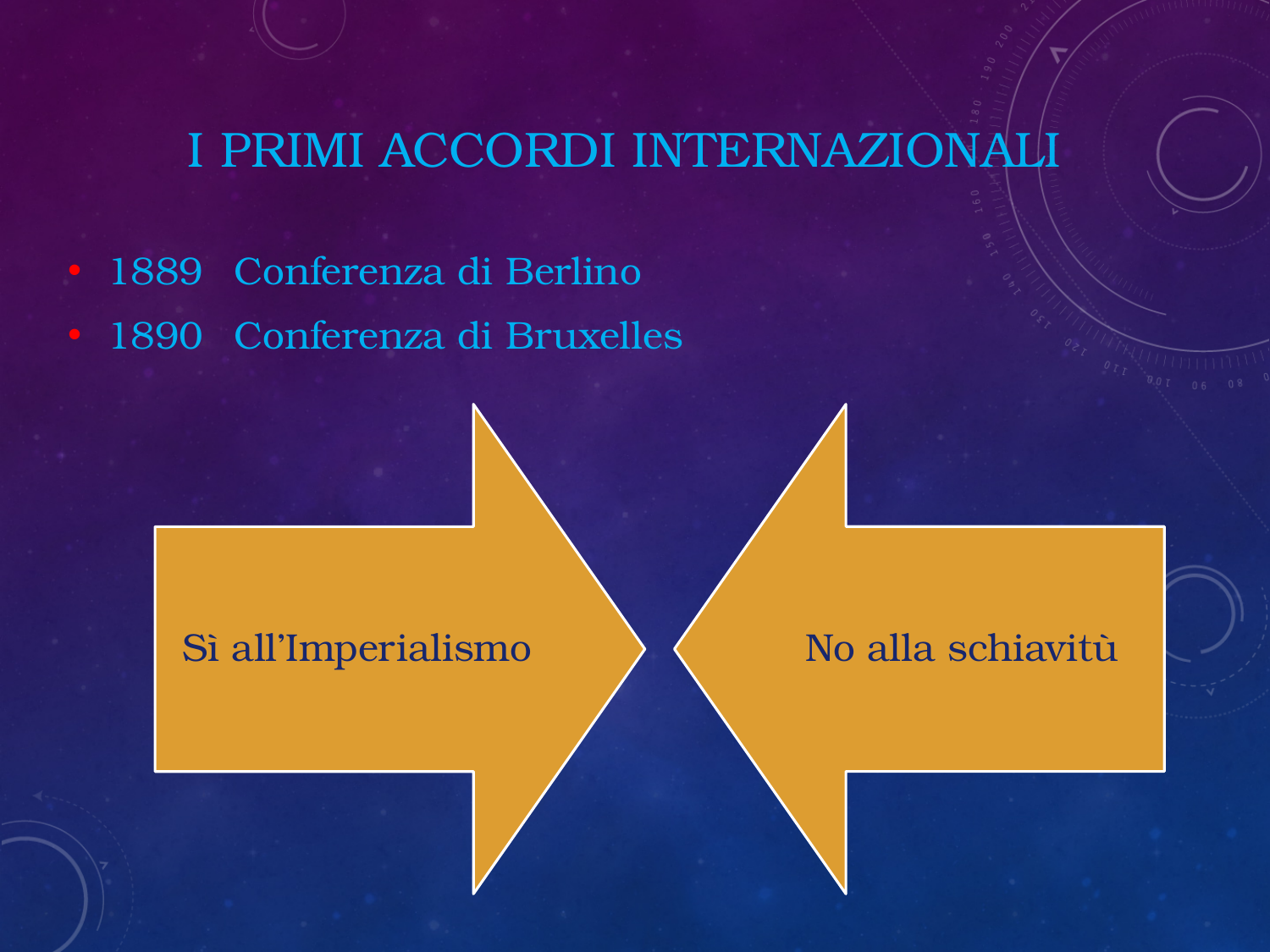

# i primi accordi internazionali
1889	Conferenza di Berlino
1890	Conferenza di Bruxelles

Sì all’Imperialismo
No alla schiavitù